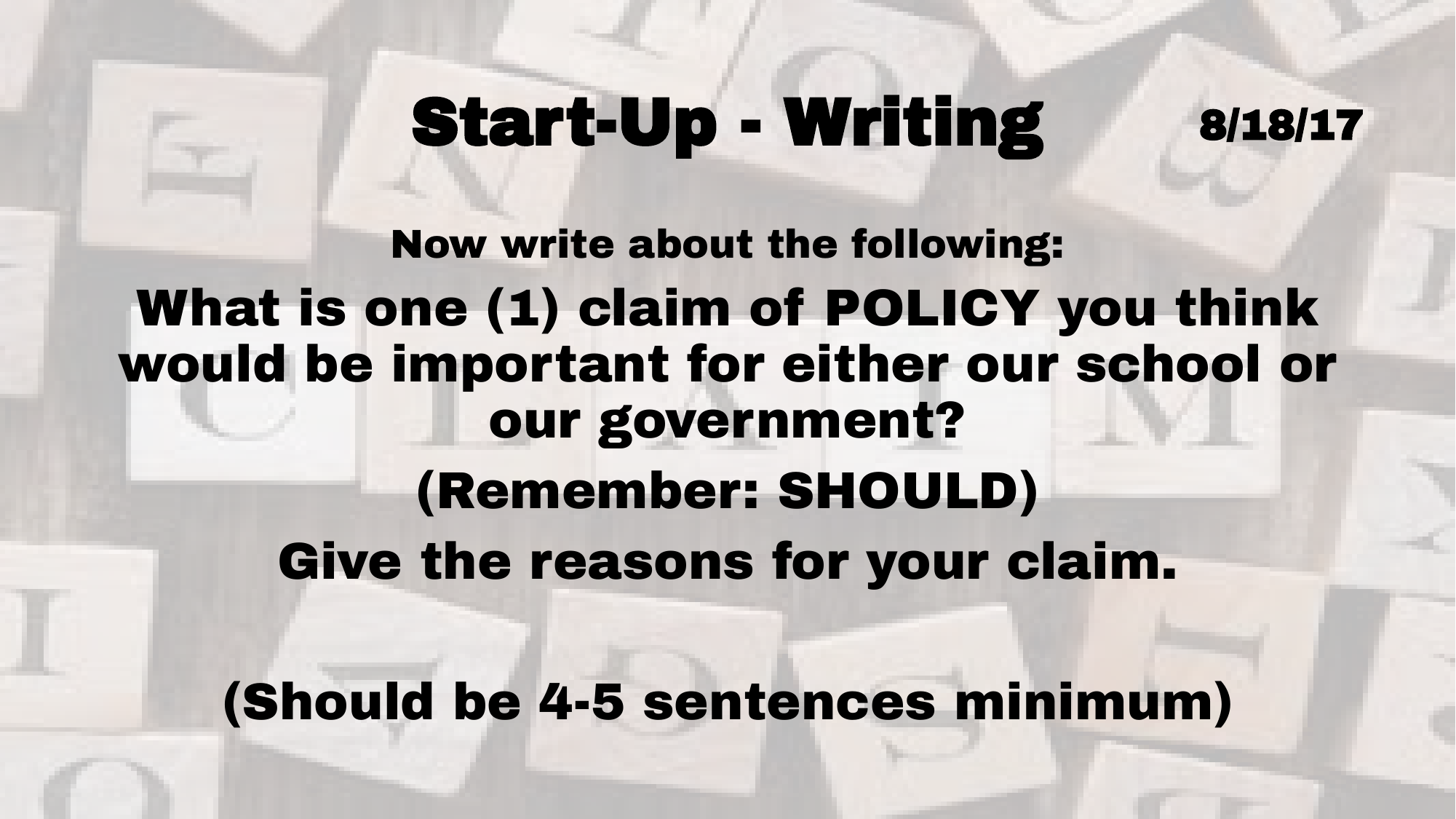

# Start-Up - Writing
8/18/17
Now write about the following:
What is one (1) claim of POLICY you think would be important for either our school or our government?
(Remember: SHOULD)
Give the reasons for your claim.

(Should be 4-5 sentences minimum)